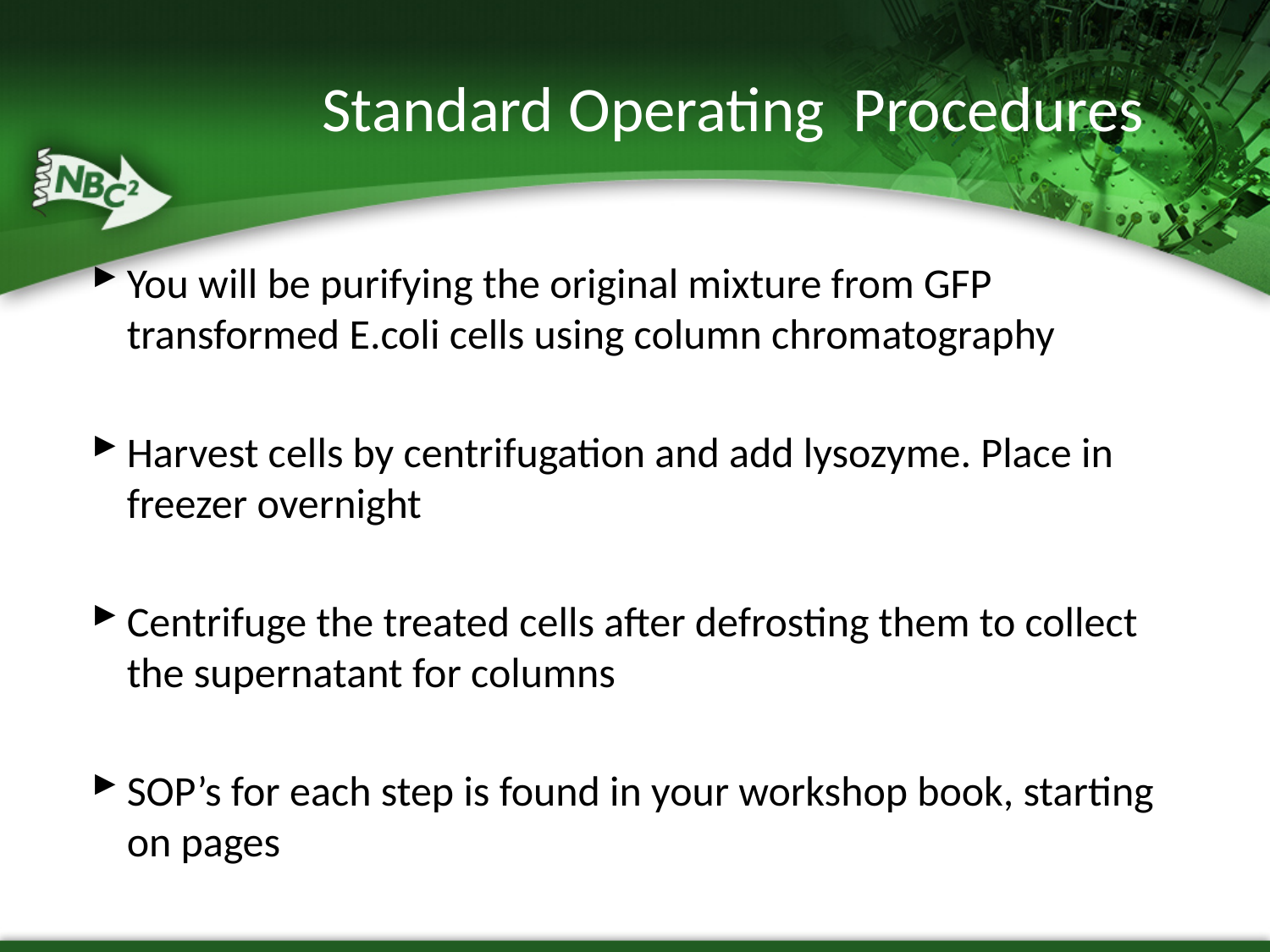

# Standard Operating  Procedures
You will be purifying the original mixture from GFP transformed E.coli cells using column chromatography

Harvest cells by centrifugation and add lysozyme. Place in freezer overnight

Centrifuge the treated cells after defrosting them to collect the supernatant for columns

SOP’s for each step is found in your workshop book, starting on pages